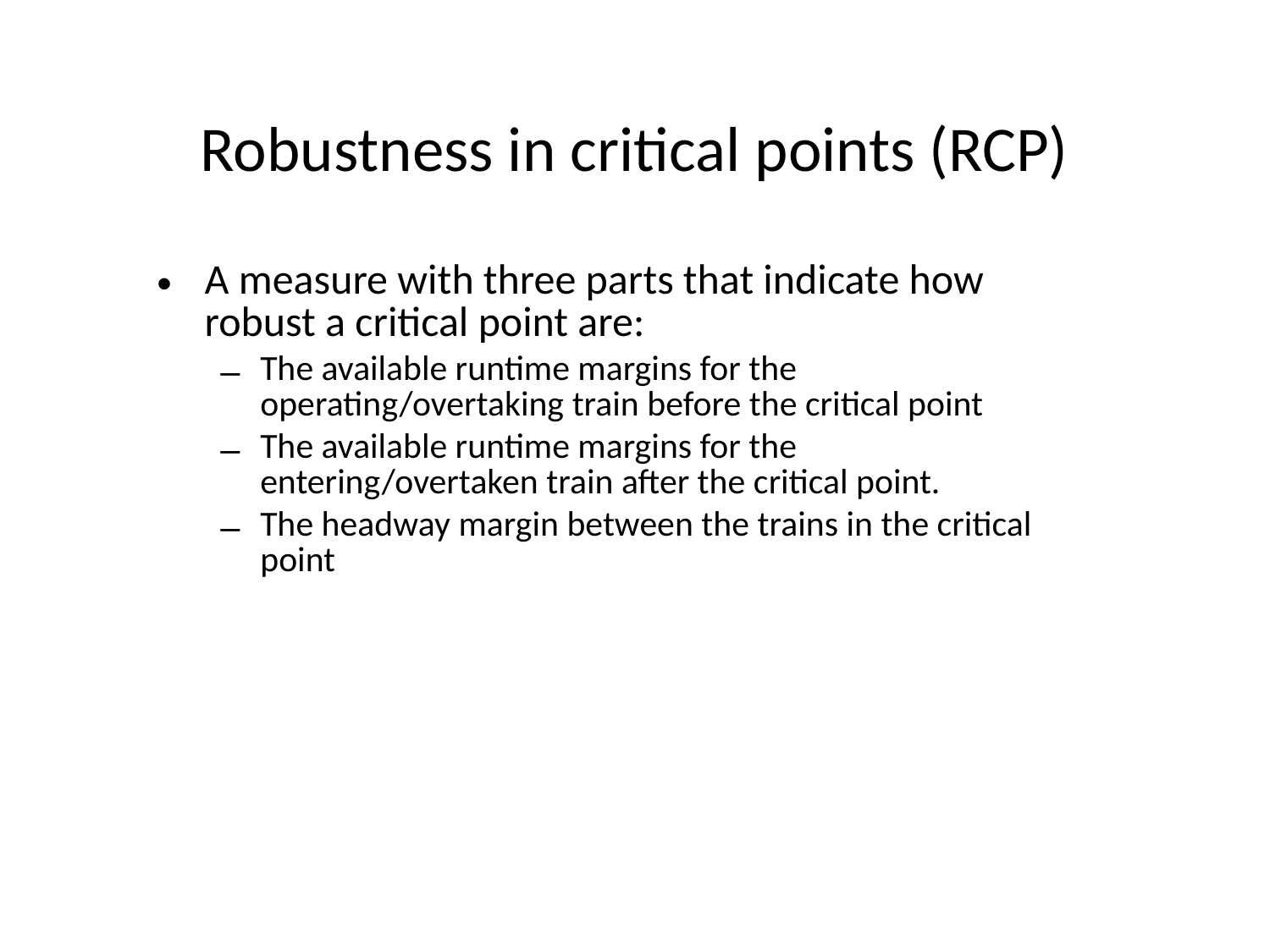

Robustness in critical points (RCP)
A measure with three parts that indicate how robust a critical point are:
The available runtime margins for the operating/overtaking train before the critical point
The available runtime margins for the entering/overtaken train after the critical point.
The headway margin between the trains in the critical point